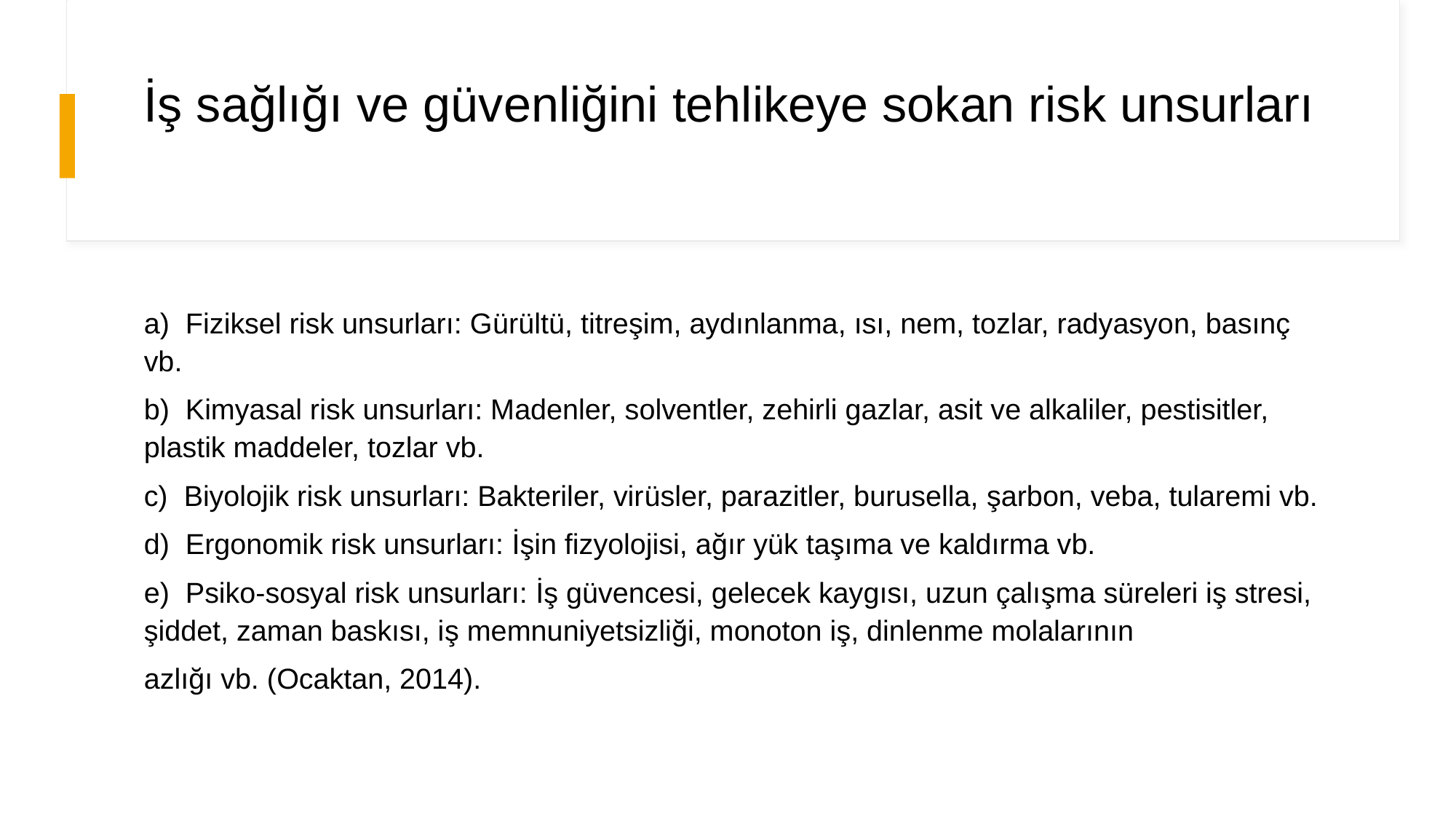

# İş sağlığı ve güvenliğini tehlikeye sokan risk unsurları
a)  Fiziksel risk unsurları: Gürültü, titreşim, aydınlanma, ısı, nem, tozlar, radyasyon, basınç vb.
b)  Kimyasal risk unsurları: Madenler, solventler, zehirli gazlar, asit ve alkaliler, pestisitler, plastik maddeler, tozlar vb.
c)  Biyolojik risk unsurları: Bakteriler, virüsler, parazitler, burusella, şarbon, veba, tularemi vb.
d)  Ergonomik risk unsurları: İşin fizyolojisi, ağır yük taşıma ve kaldırma vb.
e)  Psiko-sosyal risk unsurları: İş güvencesi, gelecek kaygısı, uzun çalışma süreleri iş stresi, şiddet, zaman baskısı, iş memnuniyetsizliği, monoton iş, dinlenme molalarının
azlığı vb. (Ocaktan, 2014).